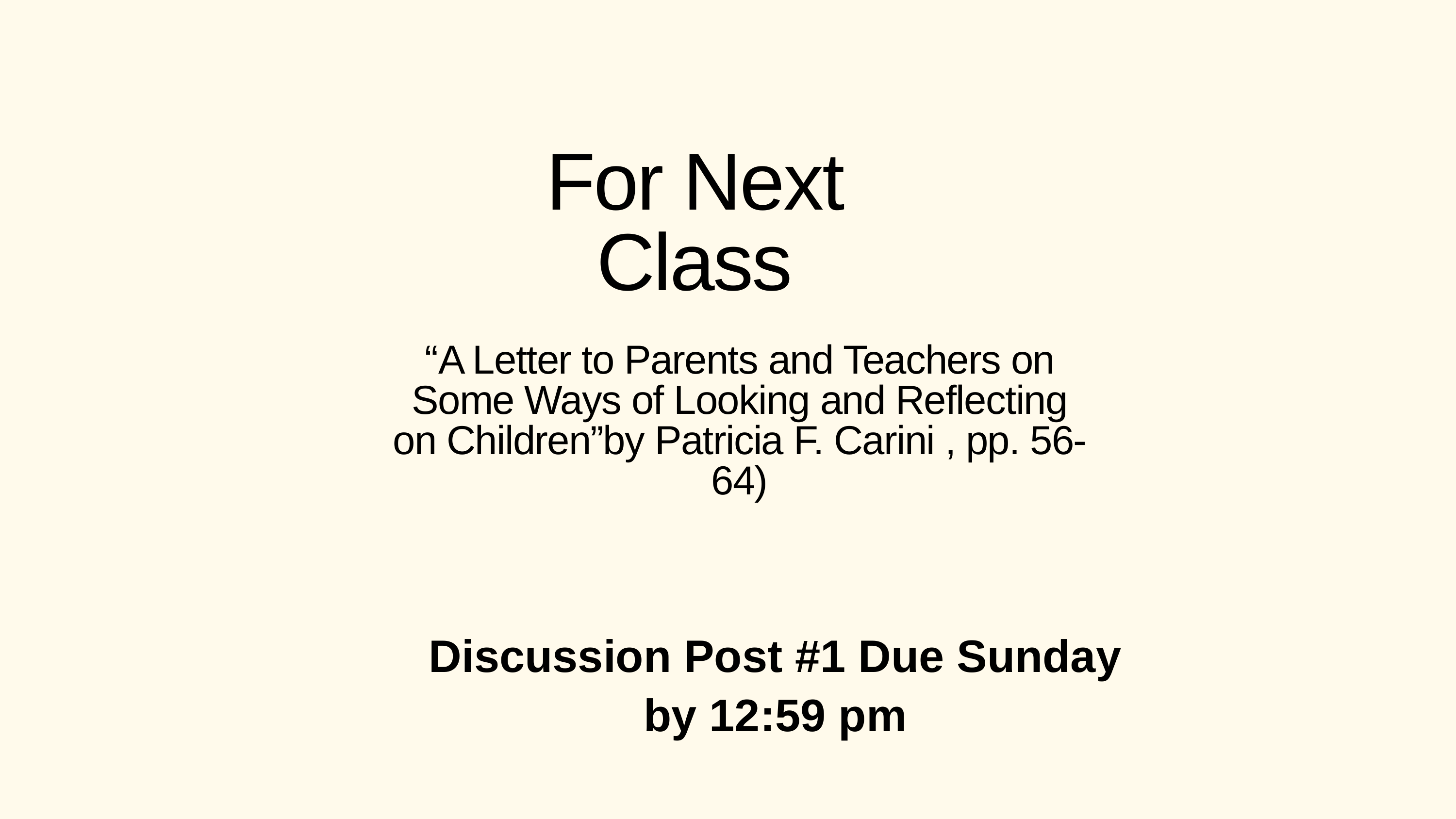

For Next Class

“A Letter to Parents and Teachers on Some Ways of Looking and Reflecting on Children”by Patricia F. Carini , pp. 56-64)

Discussion Post #1 Due Sunday by 12:59 pm